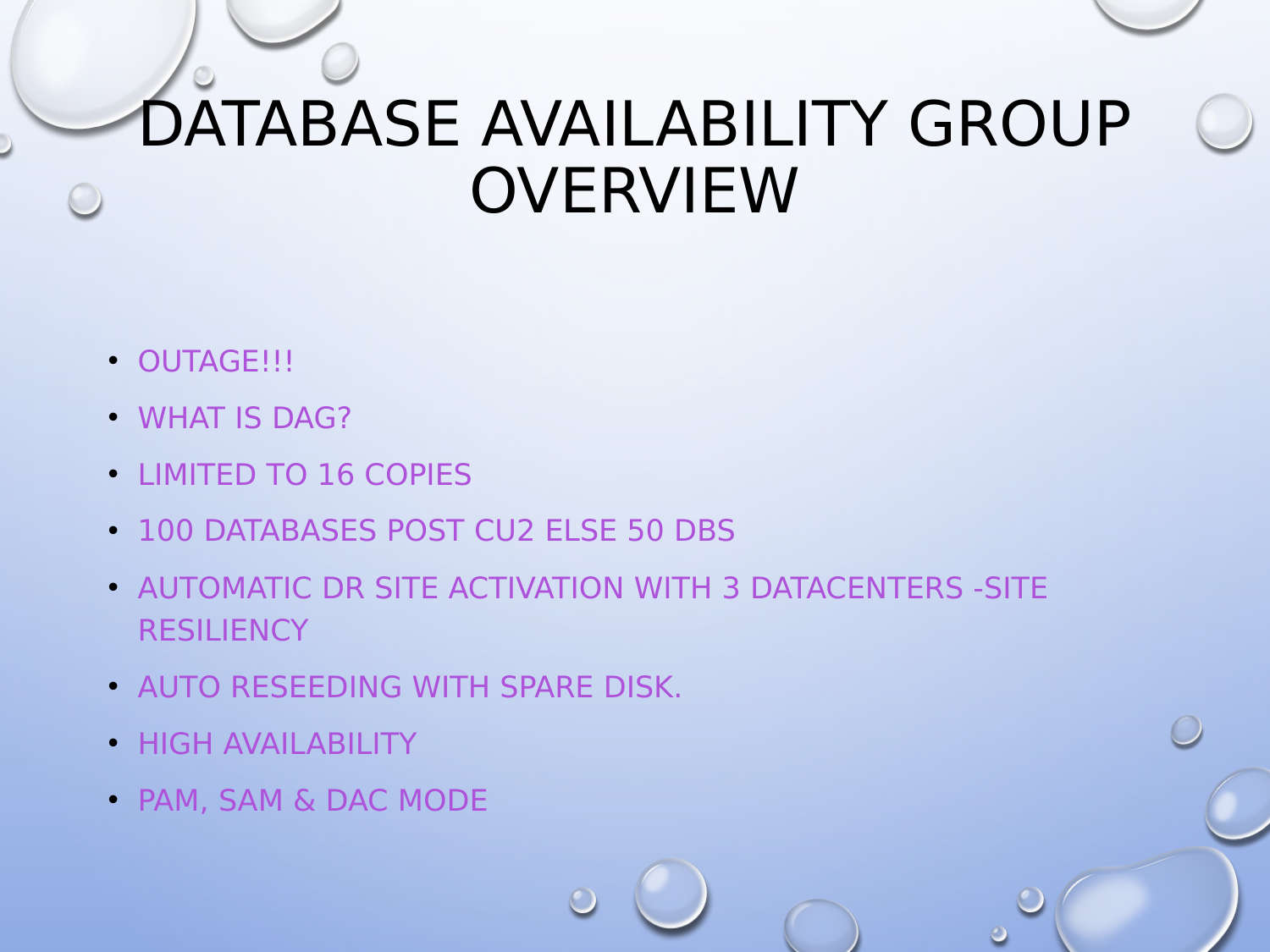

# Database Availability Group Overview
Outage!!!
What is DAG?
Limited to 16 copies
100 Databases post CU2 else 50 DBs
Automatic DR Site activation with 3 datacenters -Site Resiliency
Auto reseeding with spare disk.
High Availability
PAM, SAM & DAC mode